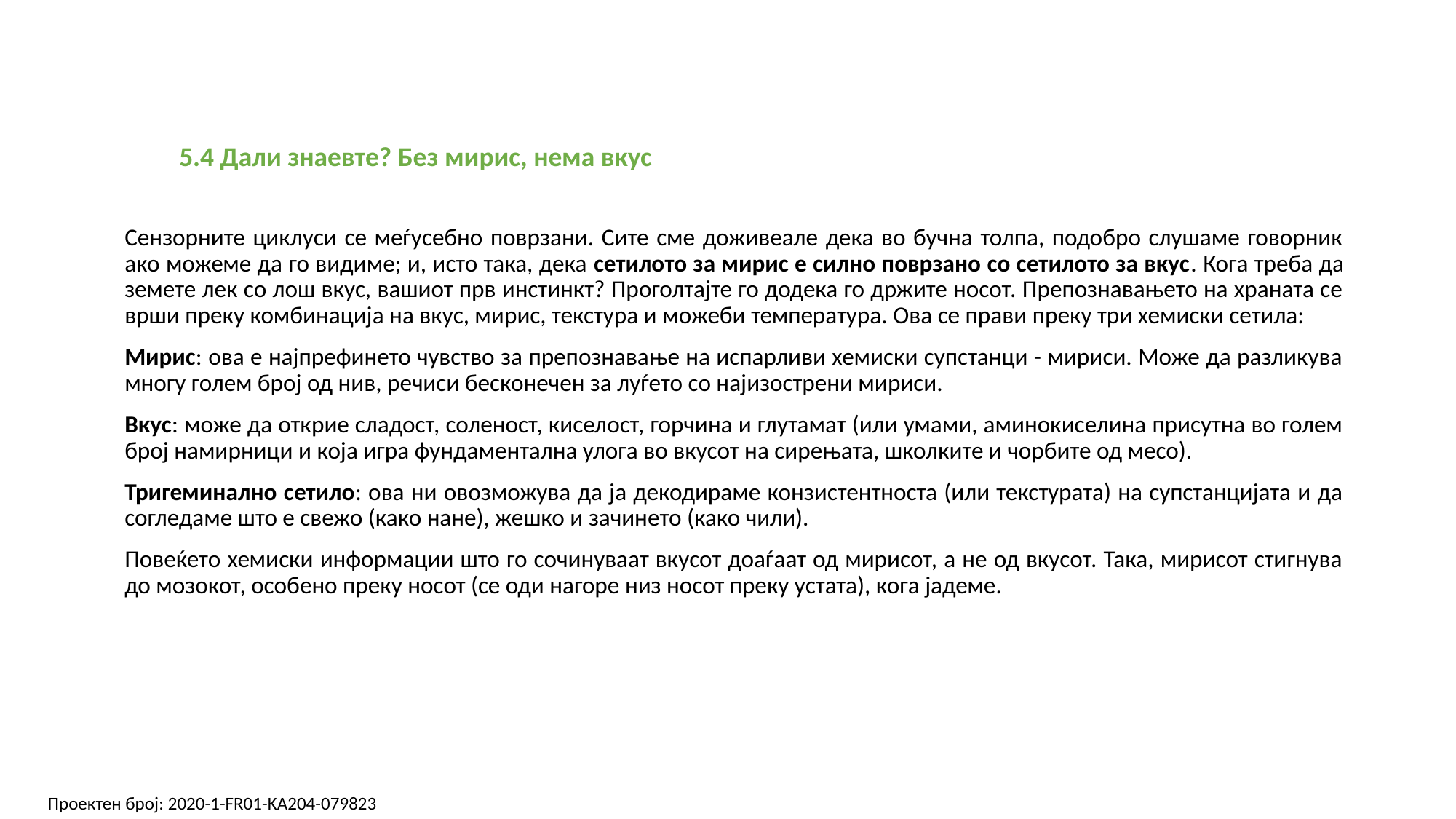

5.4 Дали знаевте? Без мирис, нема вкус

Сензорните циклуси се меѓусебно поврзани. Сите сме доживеале дека во бучна толпа, подобро слушаме говорник ако можеме да го видиме; и, исто така, дека сетилото за мирис е силно поврзано со сетилото за вкус. Кога треба да земете лек со лош вкус, вашиот прв инстинкт? Проголтајте го додека го држите носот. Препознавањето на храната се врши преку комбинација на вкус, мирис, текстура и можеби температура. Ова се прави преку три хемиски сетила:
Мирис: ова е најпрефинето чувство за препознавање на испарливи хемиски супстанци - мириси. Може да разликува многу голем број од нив, речиси бесконечен за луѓето со најизострени мириси.
Вкус: може да открие сладост, соленост, киселост, горчина и глутамат (или умами, аминокиселина присутна во голем број намирници и која игра фундаментална улога во вкусот на сирењата, школките и чорбите од месо).
Тригеминално сетило: ова ни овозможува да ја декодираме конзистентноста (или текстурата) на супстанцијата и да согледаме што е свежо (како нане), жешко и зачинето (како чили).
Повеќето хемиски информации што го сочинуваат вкусот доаѓаат од мирисот, а не од вкусот. Така, мирисот стигнува до мозокот, особено преку носот (се оди нагоре низ носот преку устата), кога јадеме.
Проектен број: 2020-1-FR01-KA204-079823